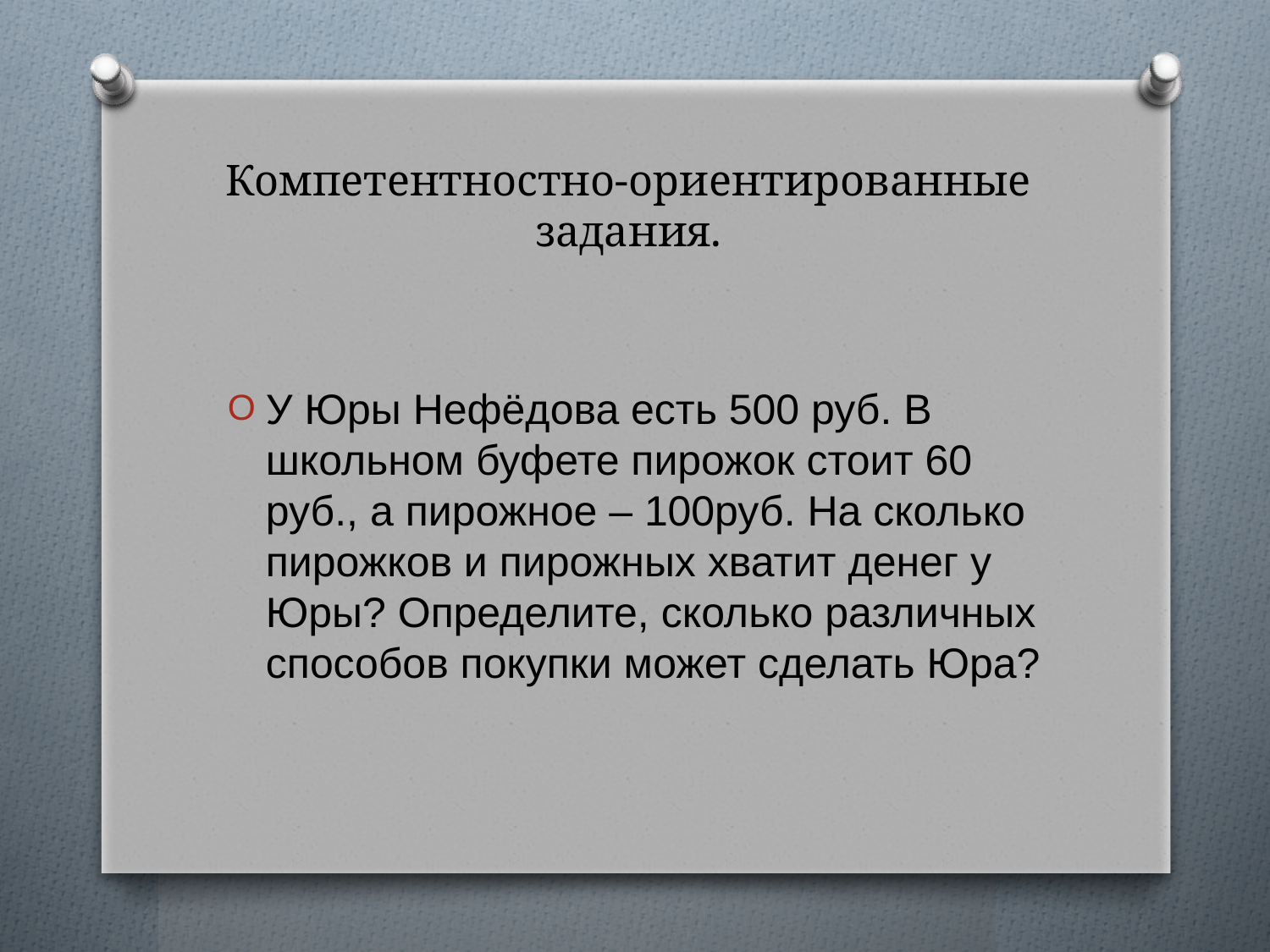

# Компетентностно-ориентированные задания.
У Юры Нефёдова есть 500 руб. В школьном буфете пирожок стоит 60 руб., а пирожное – 100руб. На сколько пирожков и пирожных хватит денег у Юры? Определите, сколько различных способов покупки может сделать Юра?